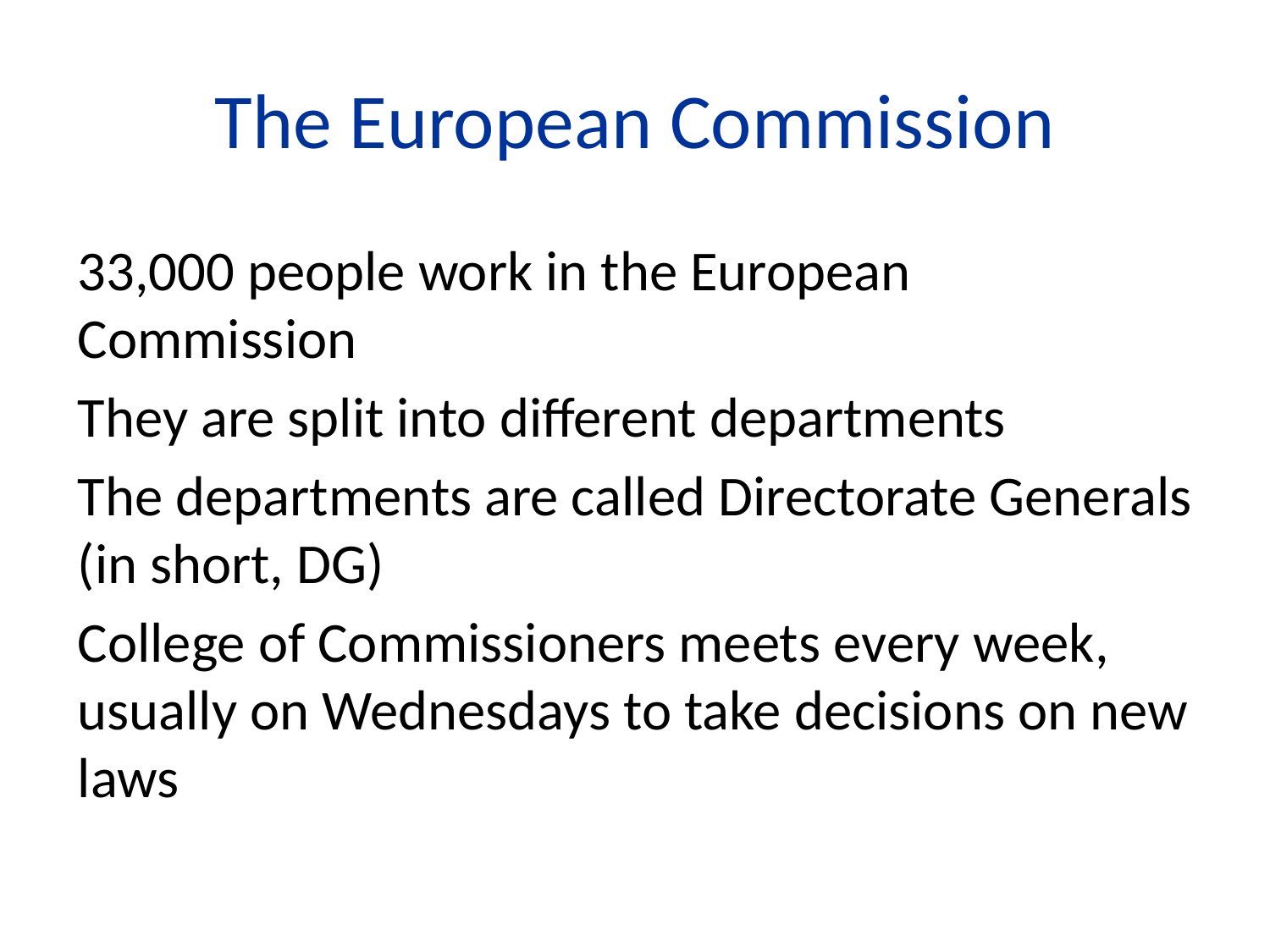

# The European Commission
33,000 people work in the European Commission
They are split into different departments
The departments are called Directorate Generals (in short, DG)
College of Commissioners meets every week, usually on Wednesdays to take decisions on new laws